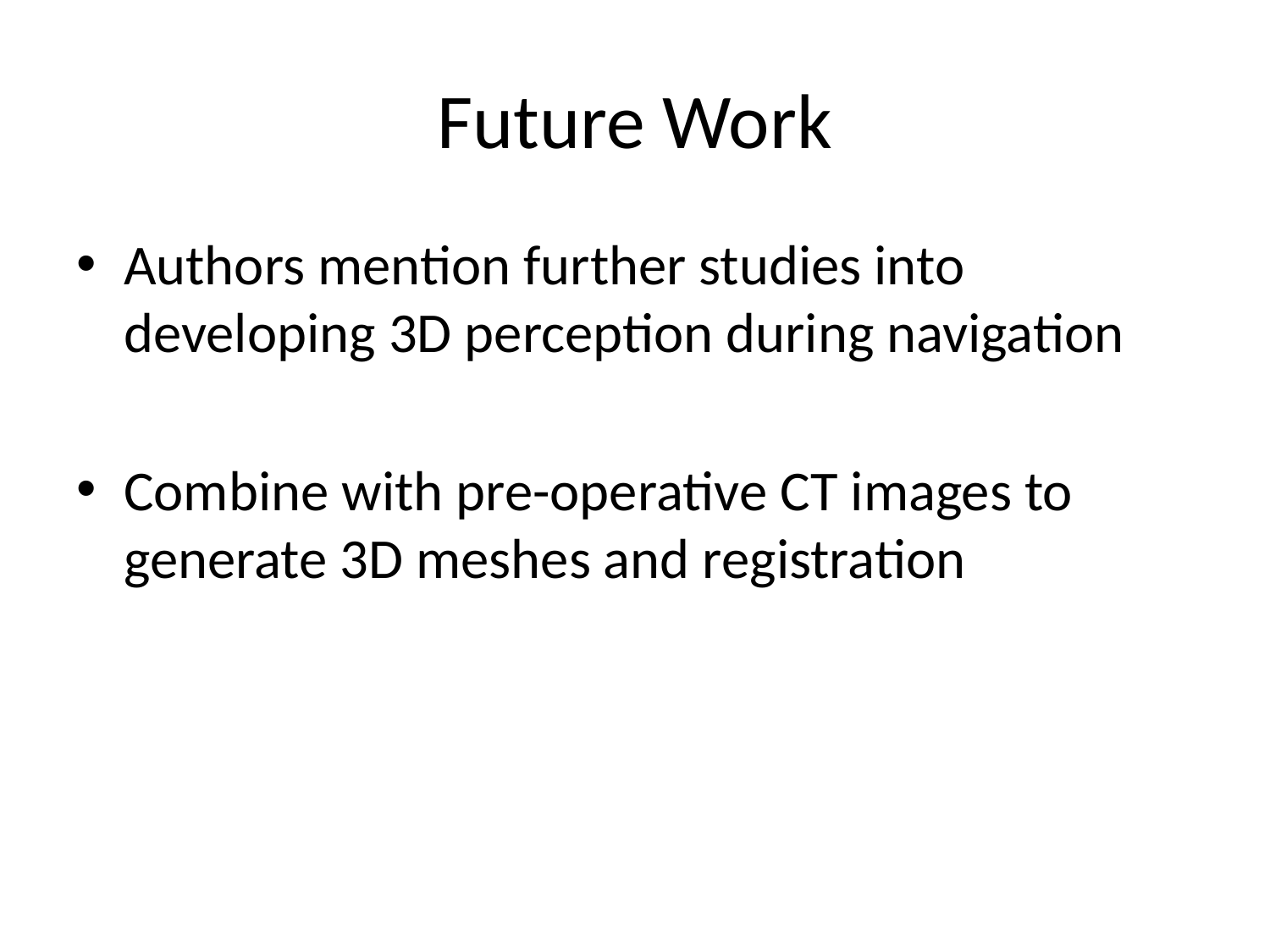

# Future Work
Authors mention further studies into developing 3D perception during navigation

Combine with pre-operative CT images to generate 3D meshes and registration